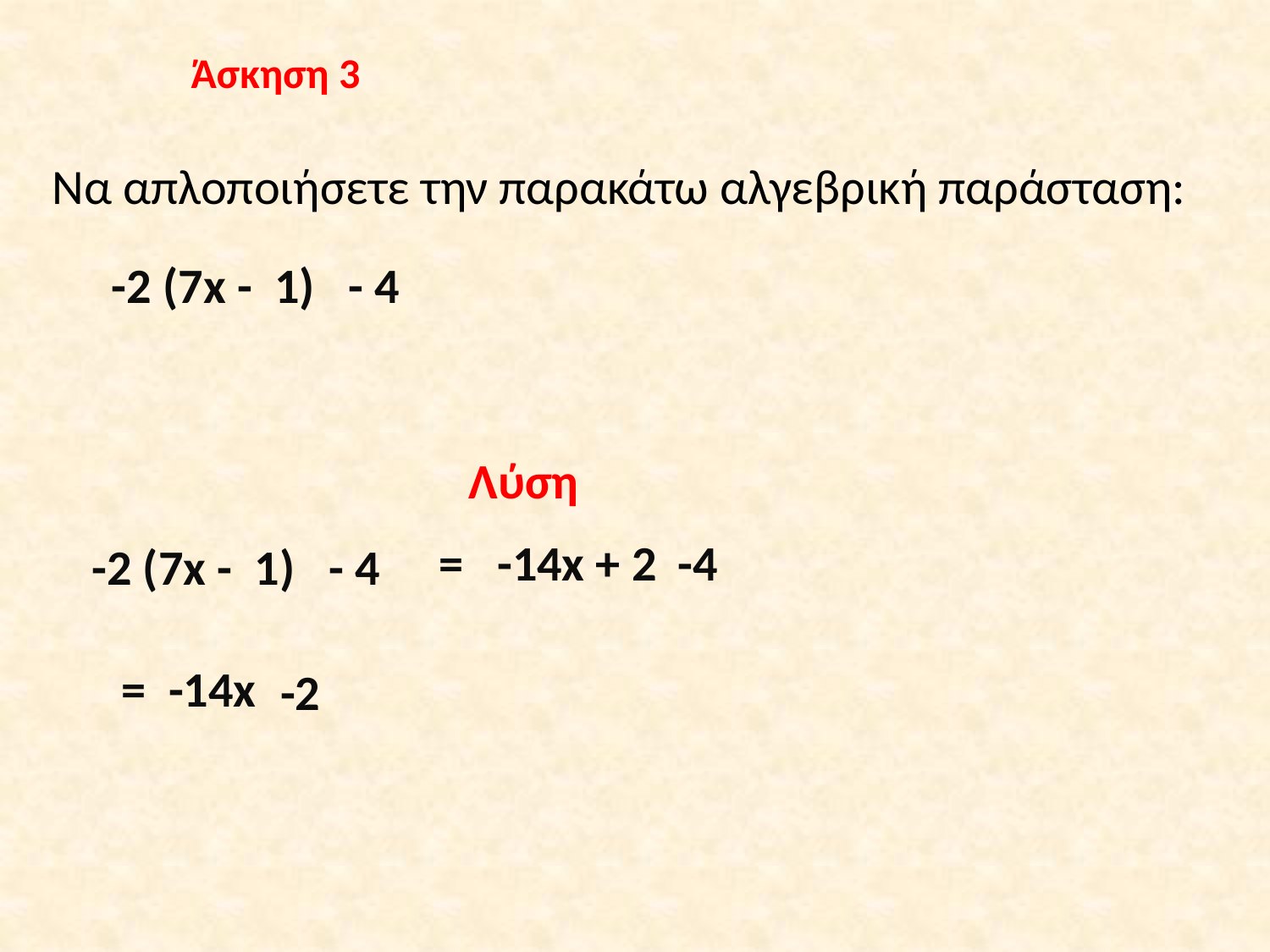

Άσκηση 3
Να απλοποιήσετε την παρακάτω αλγεβρική παράσταση:
-2 (7x -  1)   - 4
Λύση
=   -14x + 2
-4
-2 (7x -  1)   - 4
=  -14x
-2